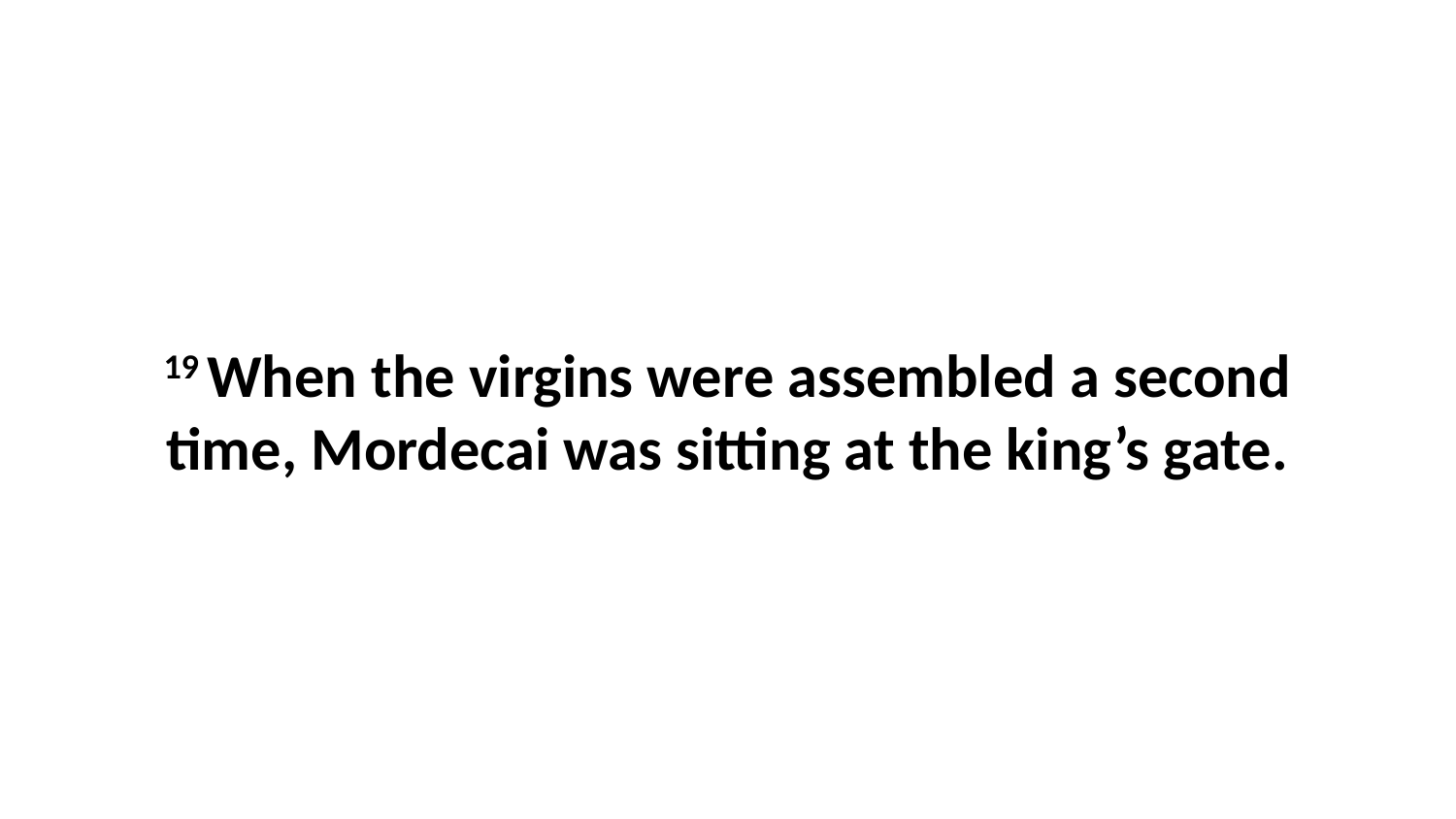

19 When the virgins were assembled a second time, Mordecai was sitting at the king’s gate.